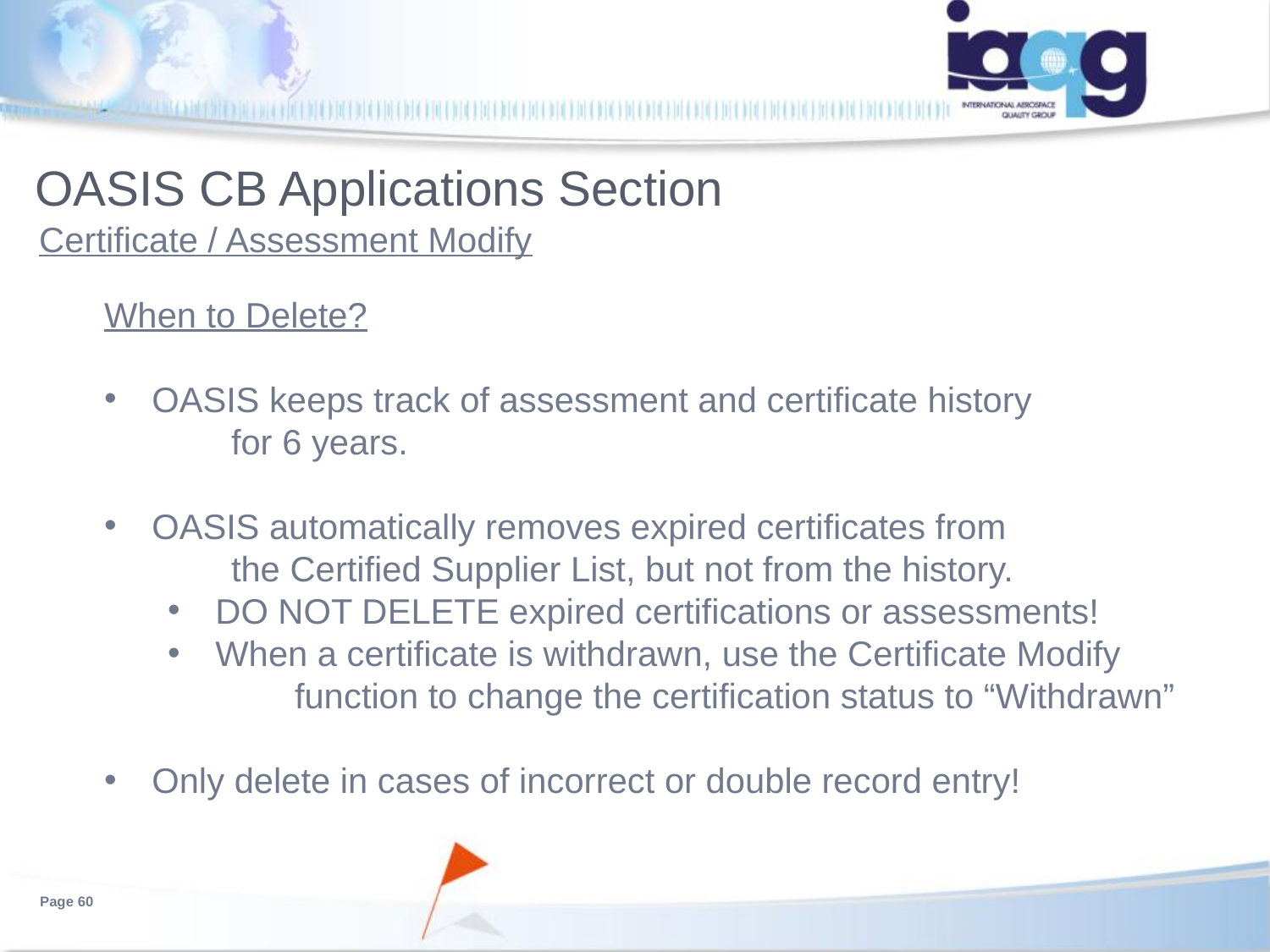

# OASIS CB Applications Section
Certificate / Assessment Modify
When to Delete?

OASIS keeps track of assessment and certificate history
	for 6 years.

OASIS automatically removes expired certificates from
	the Certified Supplier List, but not from the history.
DO NOT DELETE expired certifications or assessments!
When a certificate is withdrawn, use the Certificate Modify
	function to change the certification status to “Withdrawn”

Only delete in cases of incorrect or double record entry!
Page 60